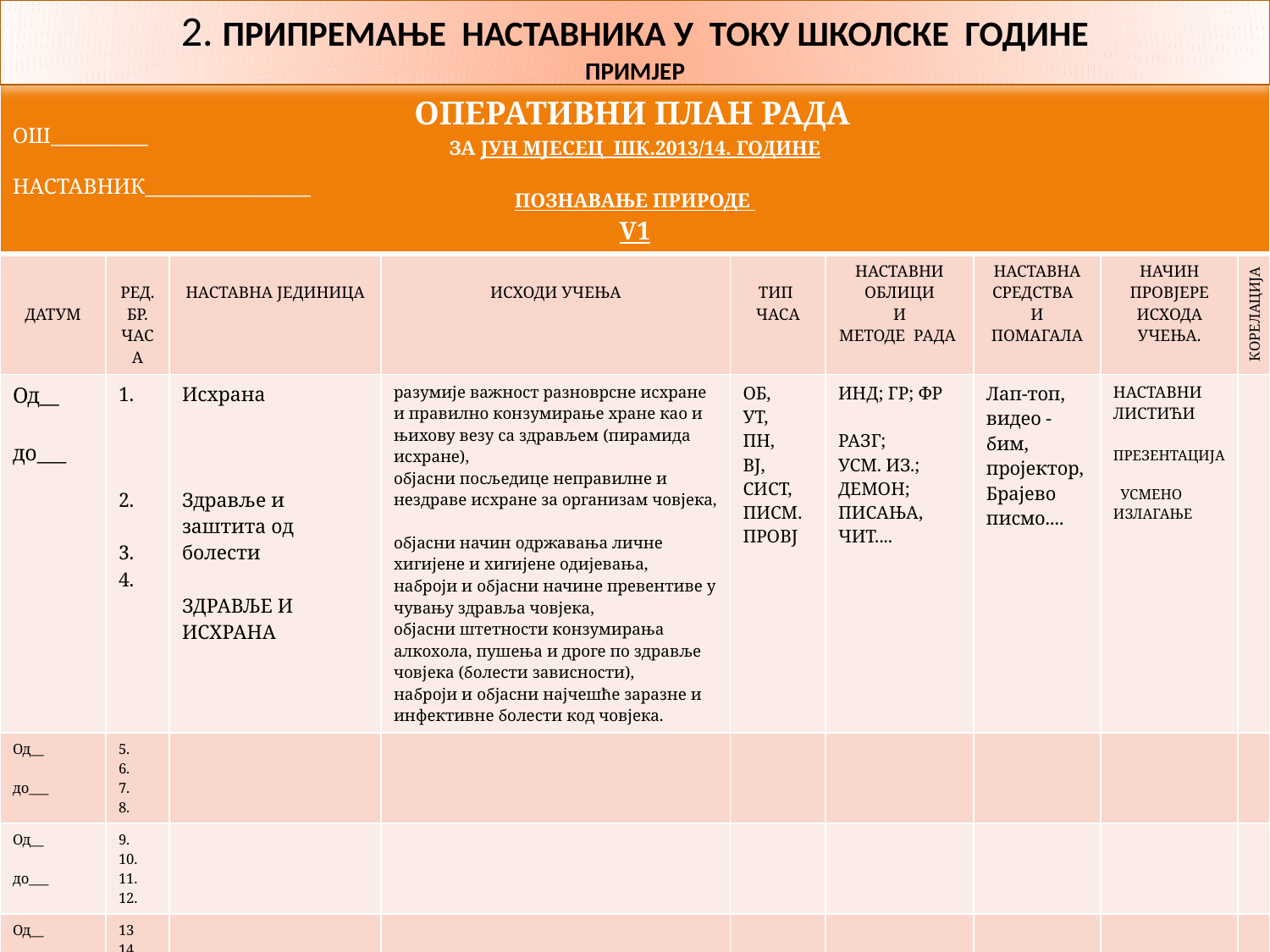

2. ПРИПРЕМАЊЕ  НАСТАВНИКА У  ТОКУ ШКОЛСКЕ  ГОДИНЕ
ПРИМЈЕР
| ОПЕРАТИВНИ ПЛАН РАДА ЗА ЈУН МЈЕСЕЦ ШК.2013/14. ГОДИНЕ ПОЗНАВАЊЕ ПРИРОДЕ V1 |  |  |  |  |  |  |  |  |
| --- | --- | --- | --- | --- | --- | --- | --- | --- |
| ДАТУМ | РЕД. БР. ЧАСА | НАСТАВНА ЈЕДИНИЦА | ИСХОДИ УЧЕЊА | ТИП ЧАСА | НАСТАВНИ ОБЛИЦИ И МЕТОДЕ РАДА | НАСТАВНА СРЕДСТВА И ПОМАГАЛА | НАЧИН ПРОВЈЕРЕ ИСХОДА УЧЕЊА. | КОРЕЛАЦИЈА |
| Од\_\_ до\_\_\_ | 1. 2. 3. 4. | Исхрана Здравље и заштита од болести ЗДРАВЉЕ И ИСХРАНА | разумије важност разноврсне исхране и правилно конзумирање хране као и њихову везу са здрављем (пирамида исхране), објасни посљедице неправилне и нездраве исхране за организам човјека, објасни начин одржавања личне хигијене и хигијене одијевања, наброји и објасни начине превентиве у чувању здравља човјека, објасни штетности конзумирања алкохола, пушења и дроге по здравље човјека (болести зависности), наброји и објасни најчешће заразне и инфективне болести код човјека. | ОБ, УТ, ПН, ВЈ, СИСТ, ПИСМ.ПРОВЈ | ИНД; ГР; ФР РАЗГ; УСМ. ИЗ.; ДЕМОН; ПИСАЊА, ЧИТ.... | Лап-топ, видео -бим, пројектор, Брајево писмо.... | НАСТАВНИ ЛИСТИЋИ ПРЕЗЕНТАЦИЈА УСМЕНО ИЗЛАГАЊЕ |  |
| Од\_\_ до\_\_\_ | 5. 6. 7. 8. |  |  |  |  |  |  |  |
| Од\_\_ до\_\_\_ | 9. 10. 11. 12. |  |  |  |  |  |  |  |
| Од\_\_ до\_\_\_ | 13 14. 15. 16. |  |  |  |  |  |  |  |
| НАПОМЕНА |  |  |  |  |  |  |  |  |
ОШ__________

НАСТАВНИК_________________